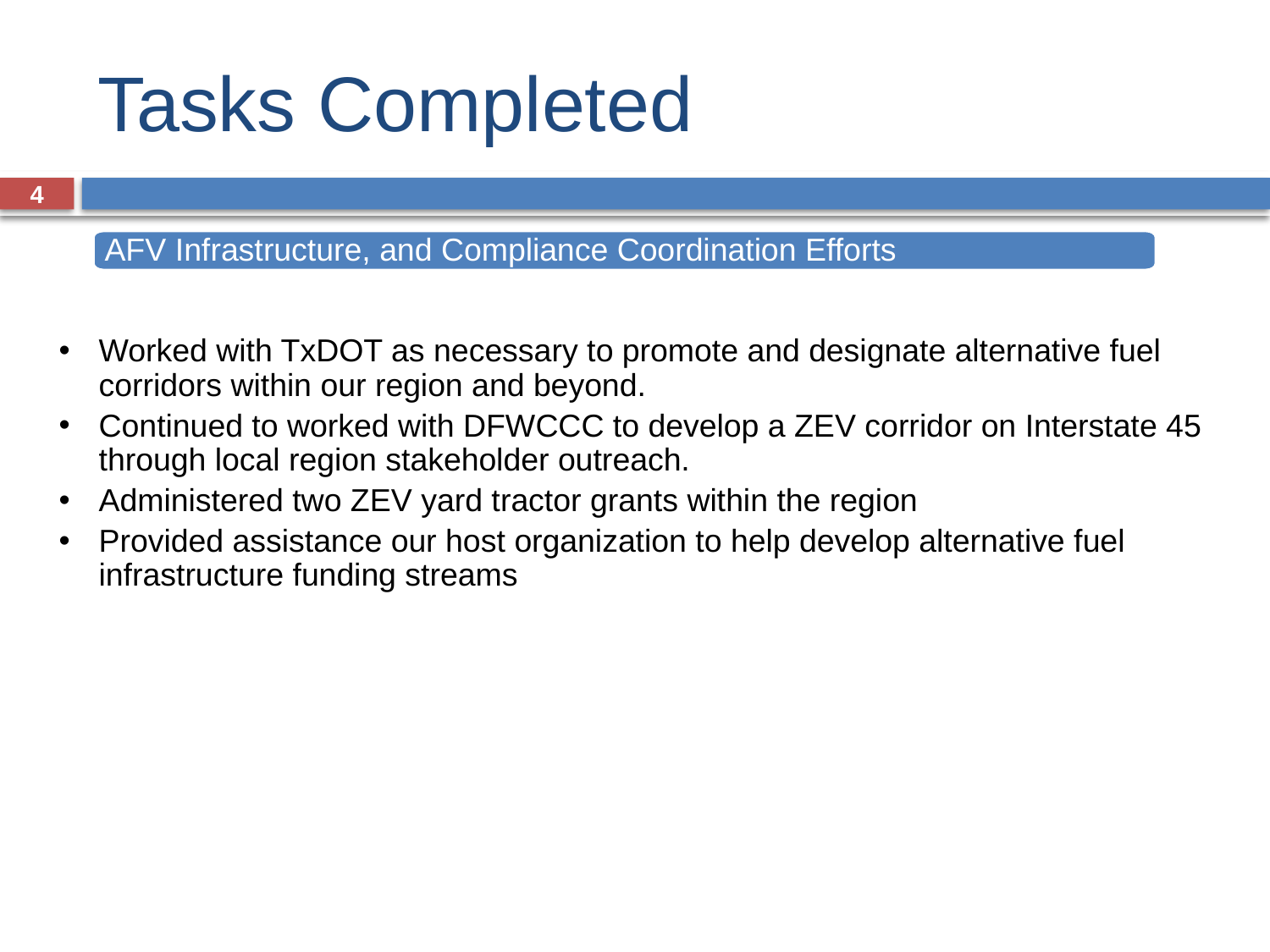

# Tasks Completed
4
AFV Infrastructure, and Compliance Coordination Efforts
Worked with TxDOT as necessary to promote and designate alternative fuel corridors within our region and beyond.
Continued to worked with DFWCCC to develop a ZEV corridor on Interstate 45 through local region stakeholder outreach.
Administered two ZEV yard tractor grants within the region
Provided assistance our host organization to help develop alternative fuel infrastructure funding streams